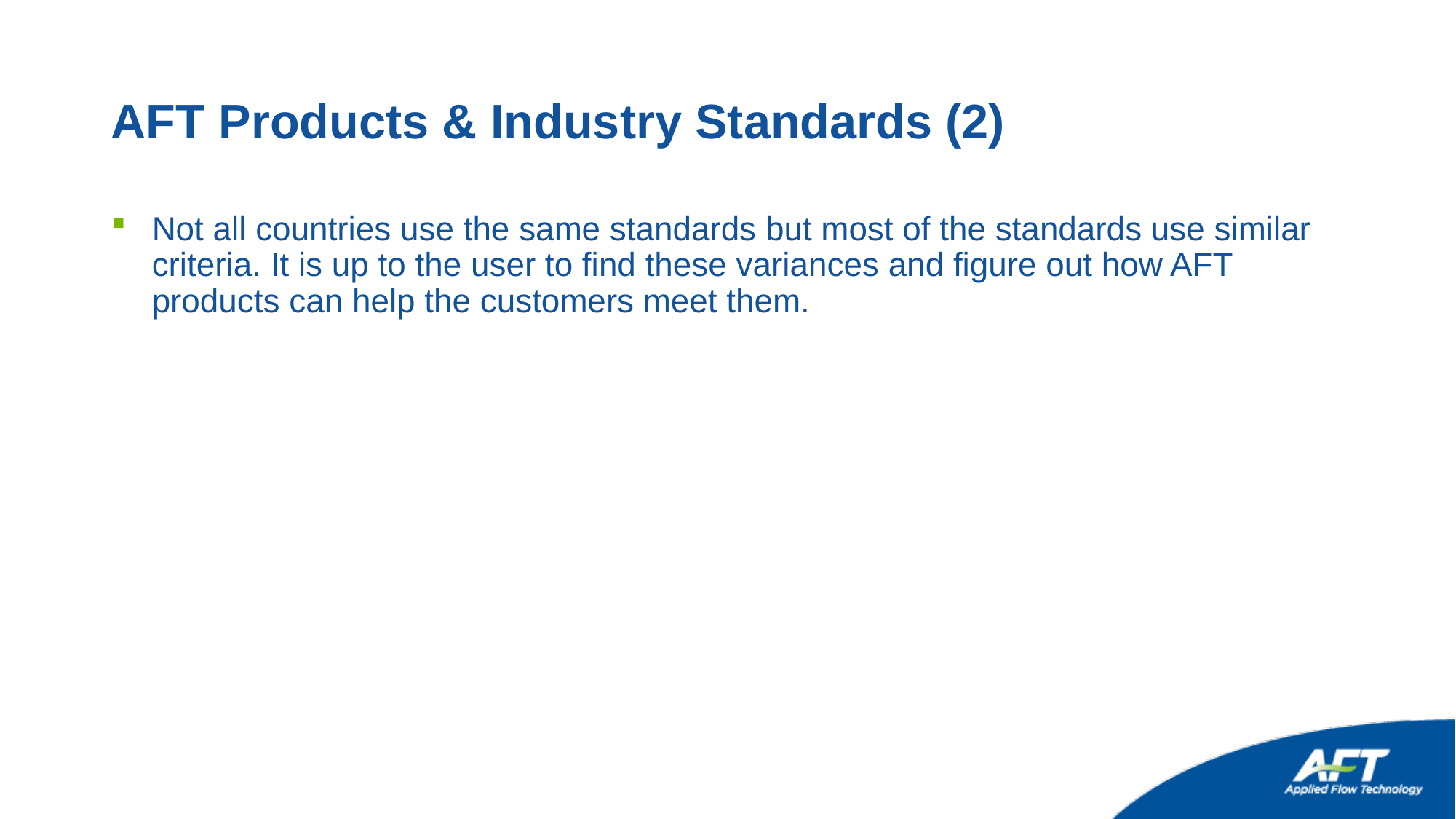

# AFT Products & Industry Standards (2)
Not all countries use the same standards but most of the standards use similar criteria. It is up to the user to find these variances and figure out how AFT products can help the customers meet them.